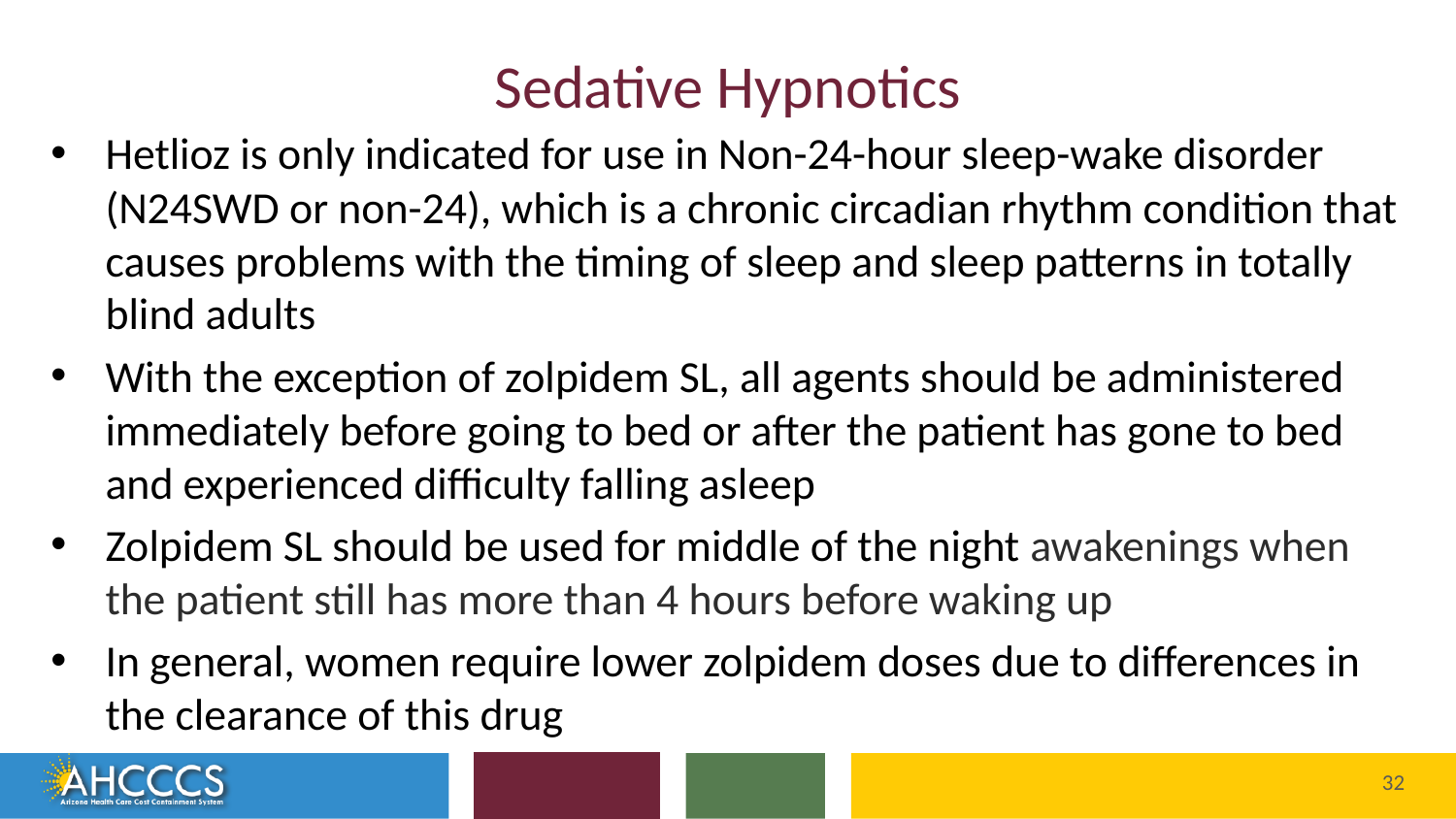

# Sedative Hypnotics
Hetlioz is only indicated for use in Non-24-hour sleep-wake disorder (N24SWD or non-24), which is a chronic circadian rhythm condition that causes problems with the timing of sleep and sleep patterns in totally blind adults
With the exception of zolpidem SL, all agents should be administered immediately before going to bed or after the patient has gone to bed and experienced difficulty falling asleep
Zolpidem SL should be used for middle of the night awakenings when the patient still has more than 4 hours before waking up
In general, women require lower zolpidem doses due to differences in the clearance of this drug